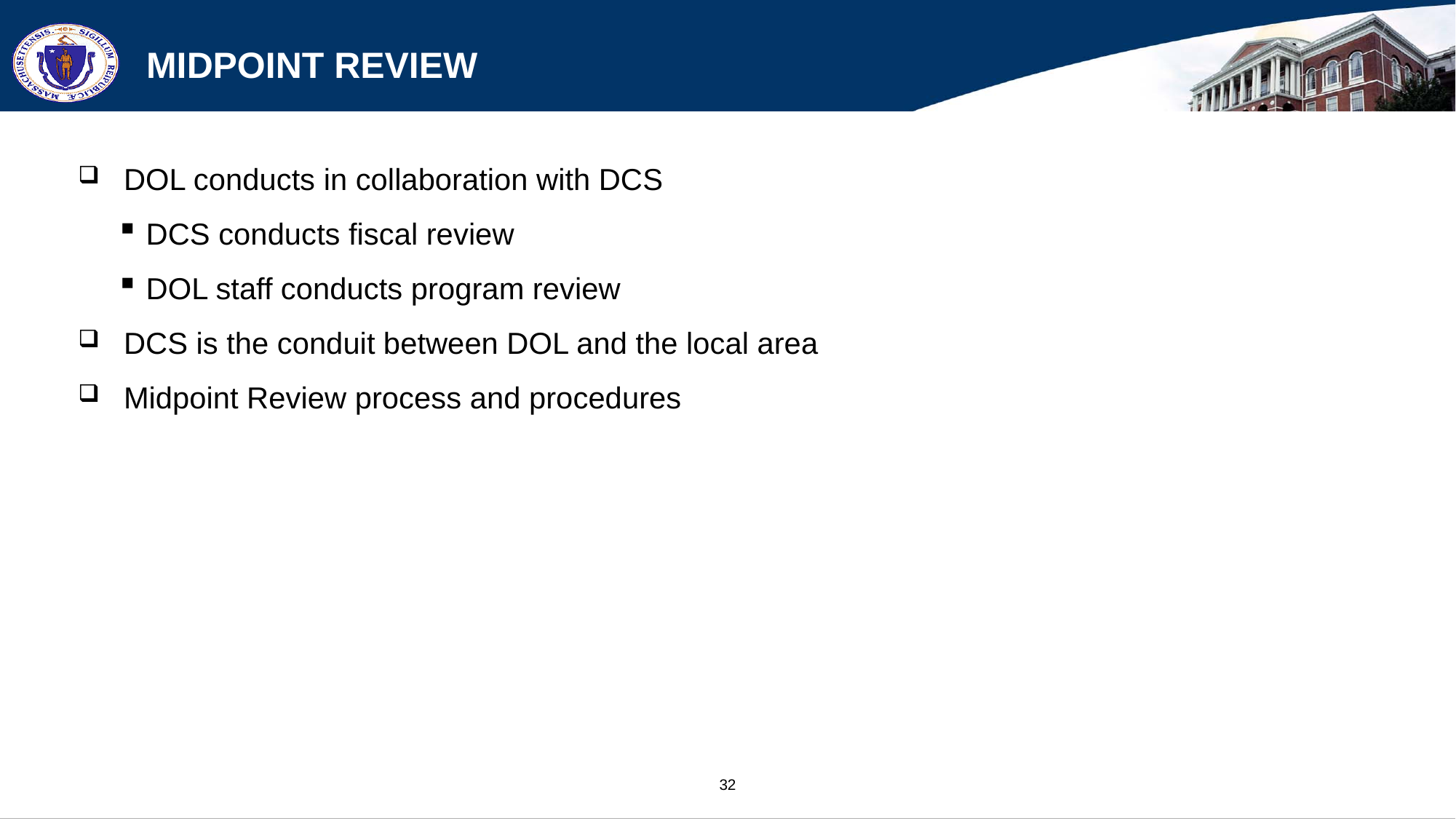

# Midpoint Review
DOL conducts in collaboration with DCS
DCS conducts fiscal review
DOL staff conducts program review
DCS is the conduit between DOL and the local area
Midpoint Review process and procedures